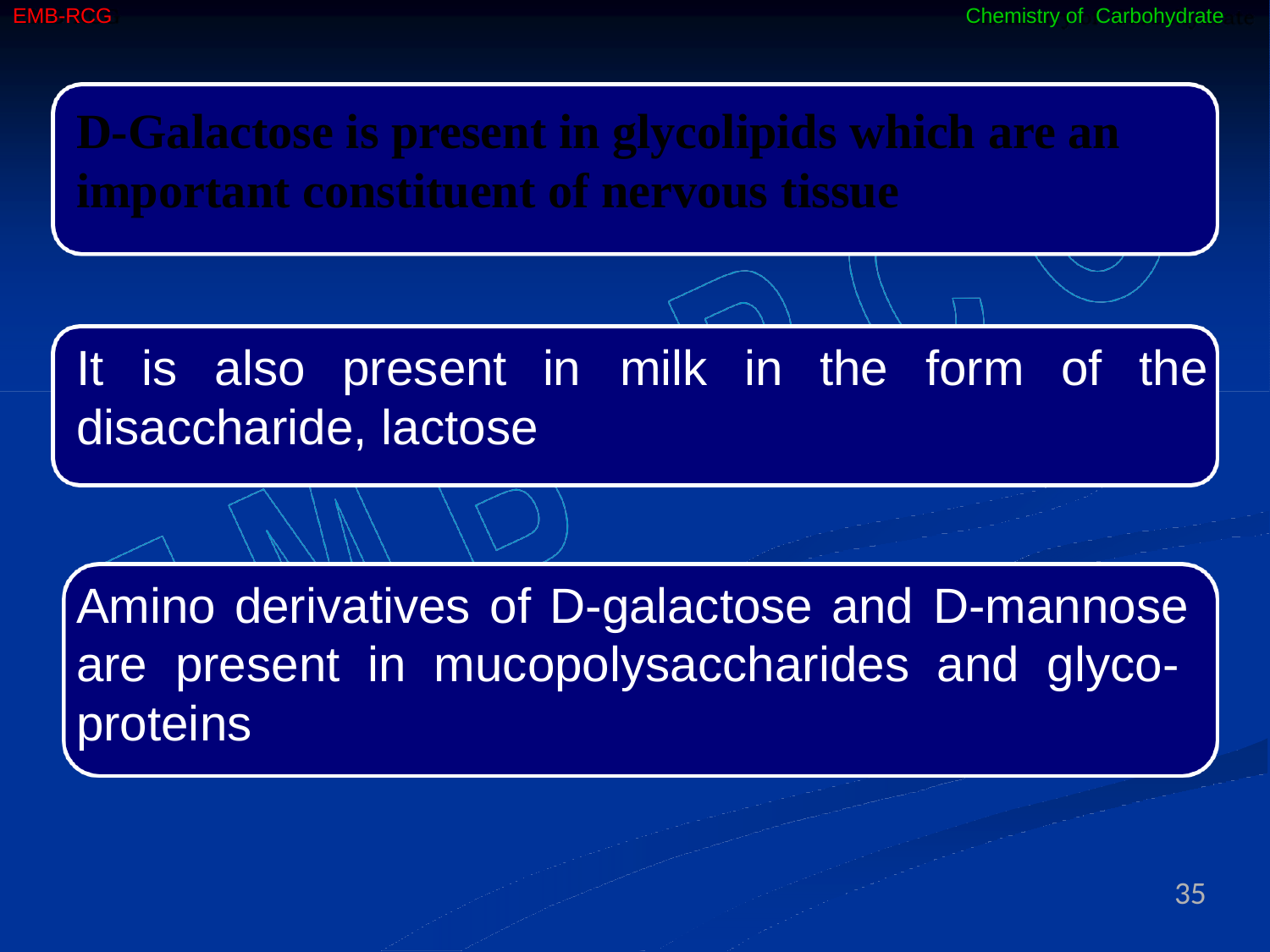

EMB-RCG

Chemistry of Carbohydrate

# D-Galactose is present in glycolipids which are an  important constituent of nervous tissue
It	is	also	present  disaccharide, lactose
in	milk	in	the	form	of	the
Amino derivatives of D-galactose and D-mannose  are present in mucopolysaccharides and glyco-  proteins
35